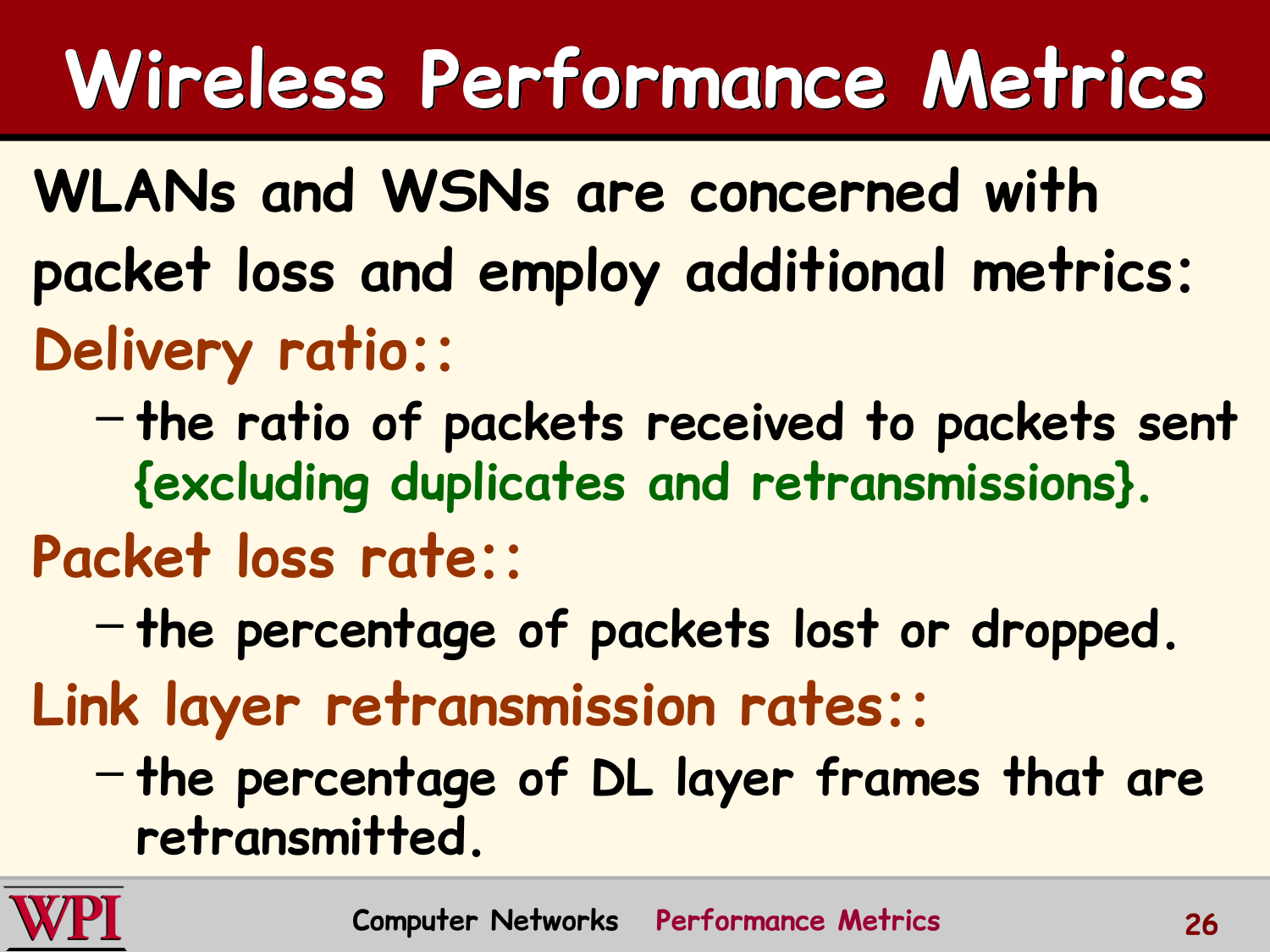

# Wireless Performance Metrics
WLANs and WSNs are concerned with
packet loss and employ additional metrics:
Delivery ratio::
the ratio of packets received to packets sent {excluding duplicates and retransmissions}.
Packet loss rate::
the percentage of packets lost or dropped.
Link layer retransmission rates::
the percentage of DL layer frames that are retransmitted.
 Computer Networks   Performance Metrics
26